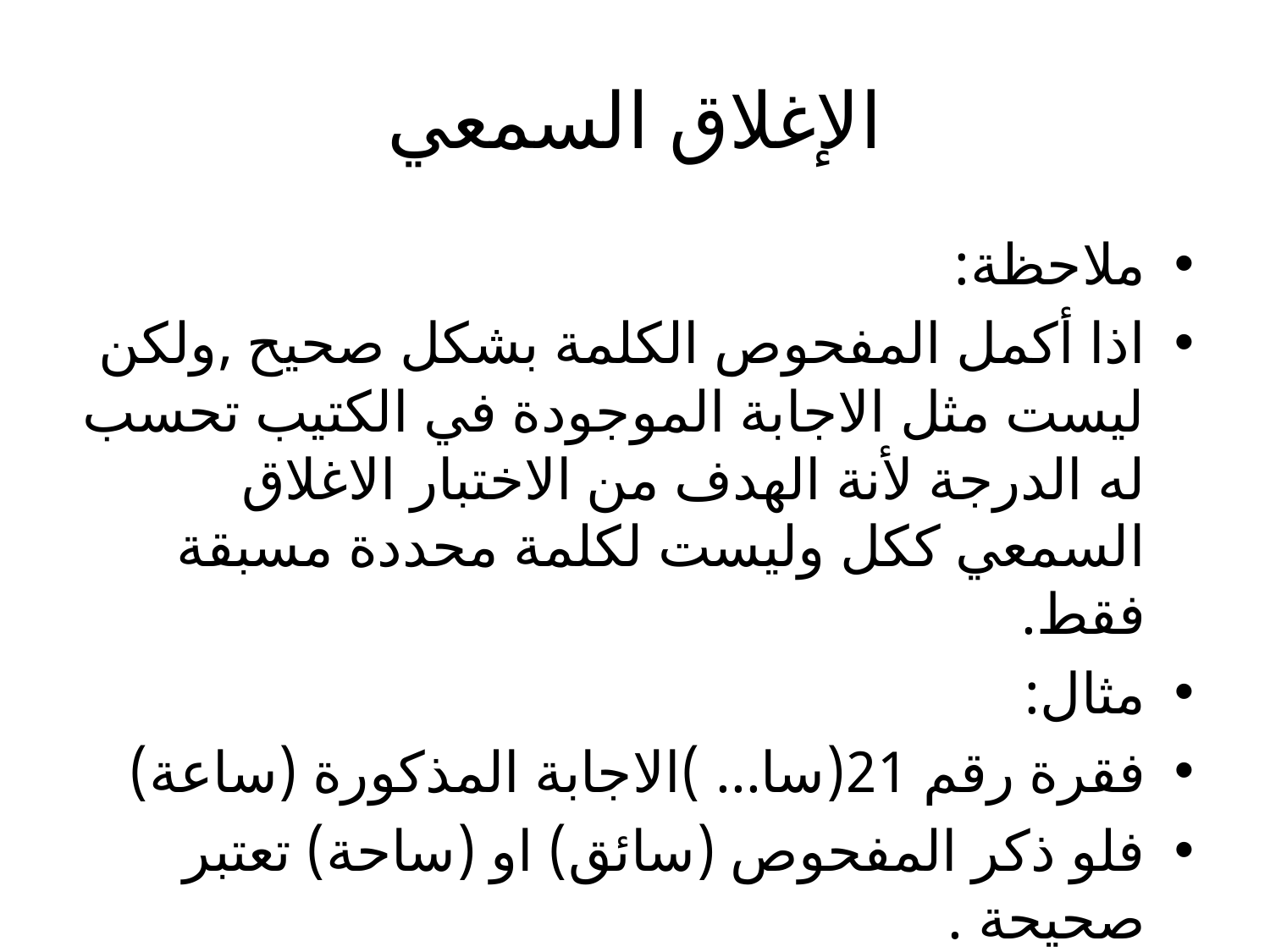

# الإغلاق السمعي
ملاحظة:
اذا أكمل المفحوص الكلمة بشكل صحيح ,ولكن ليست مثل الاجابة الموجودة في الكتيب تحسب له الدرجة لأنة الهدف من الاختبار الاغلاق السمعي ككل وليست لكلمة محددة مسبقة فقط.
مثال:
فقرة رقم 21(سا... )الاجابة المذكورة (ساعة)
فلو ذكر المفحوص (سائق) او (ساحة) تعتبر صحيحة .